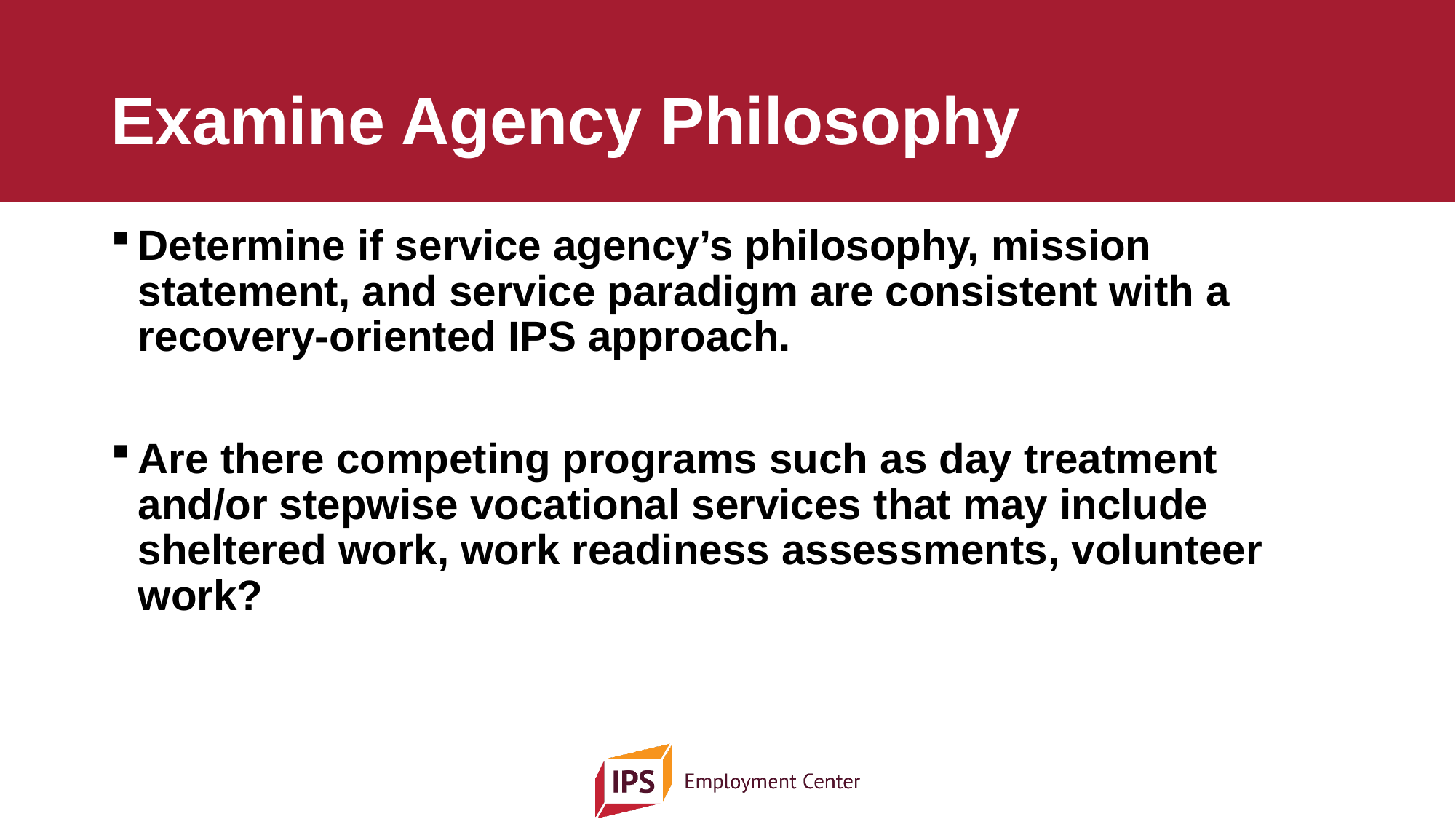

# Examine Agency Philosophy
Determine if service agency’s philosophy, mission statement, and service paradigm are consistent with a recovery-oriented IPS approach.

Are there competing programs such as day treatment and/or stepwise vocational services that may include sheltered work, work readiness assessments, volunteer work?